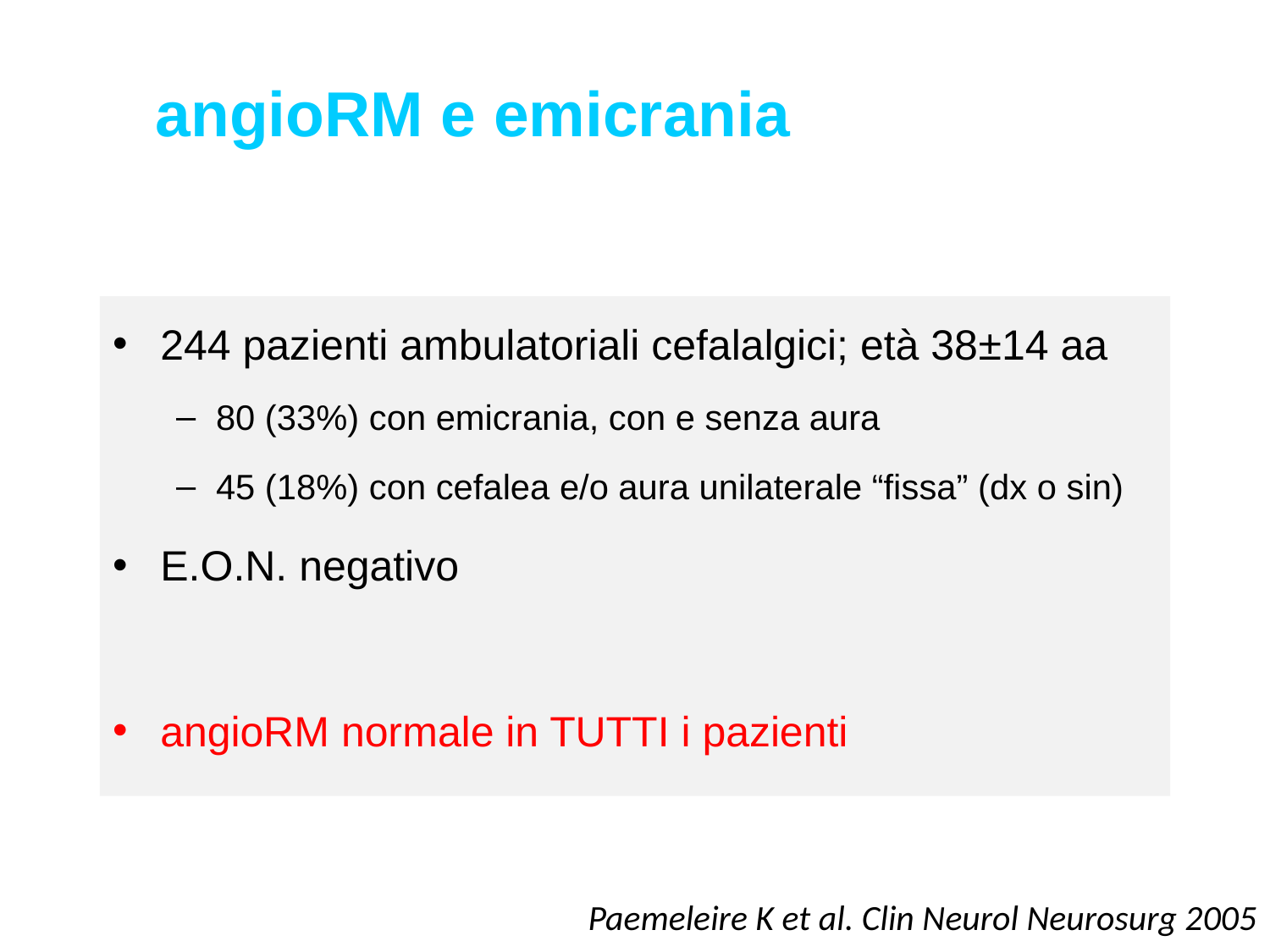

# angioRM e emicrania
244 pazienti ambulatoriali cefalalgici; età 38±14 aa
80 (33%) con emicrania, con e senza aura
45 (18%) con cefalea e/o aura unilaterale “fissa” (dx o sin)
E.O.N. negativo

angioRM normale in TUTTI i pazienti

Paemeleire K et al. Clin Neurol Neurosurg 2005